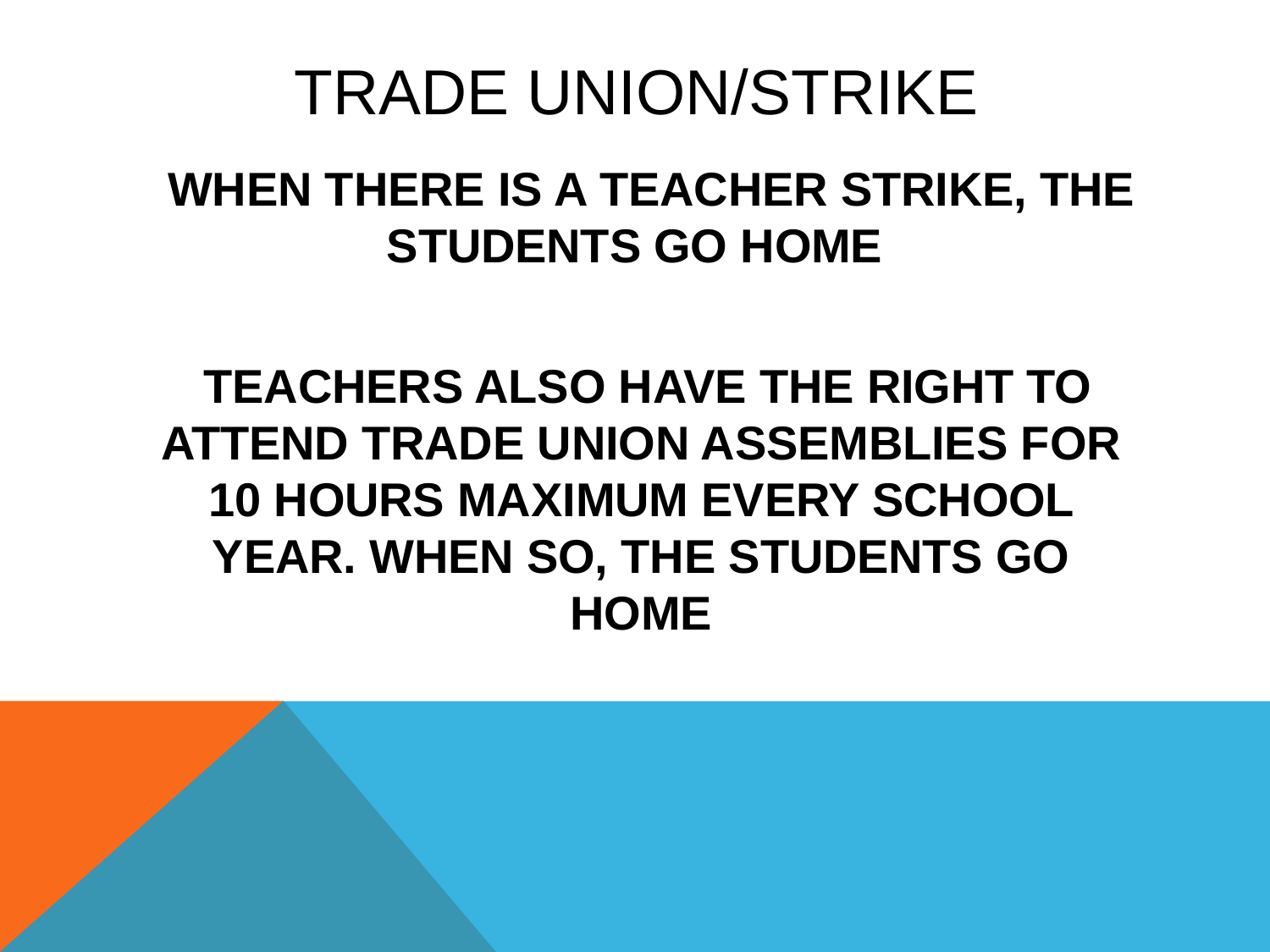

# TRADE UNION/STRIKE
  WHEN THERE IS A TEACHER STRIKE, THE STUDENTS GO HOME

 TEACHERS ALSO HAVE THE RIGHT TO ATTEND TRADE UNION ASSEMBLIES FOR 10 HOURS MAXIMUM EVERY SCHOOL YEAR. WHEN SO, THE STUDENTS GO HOME